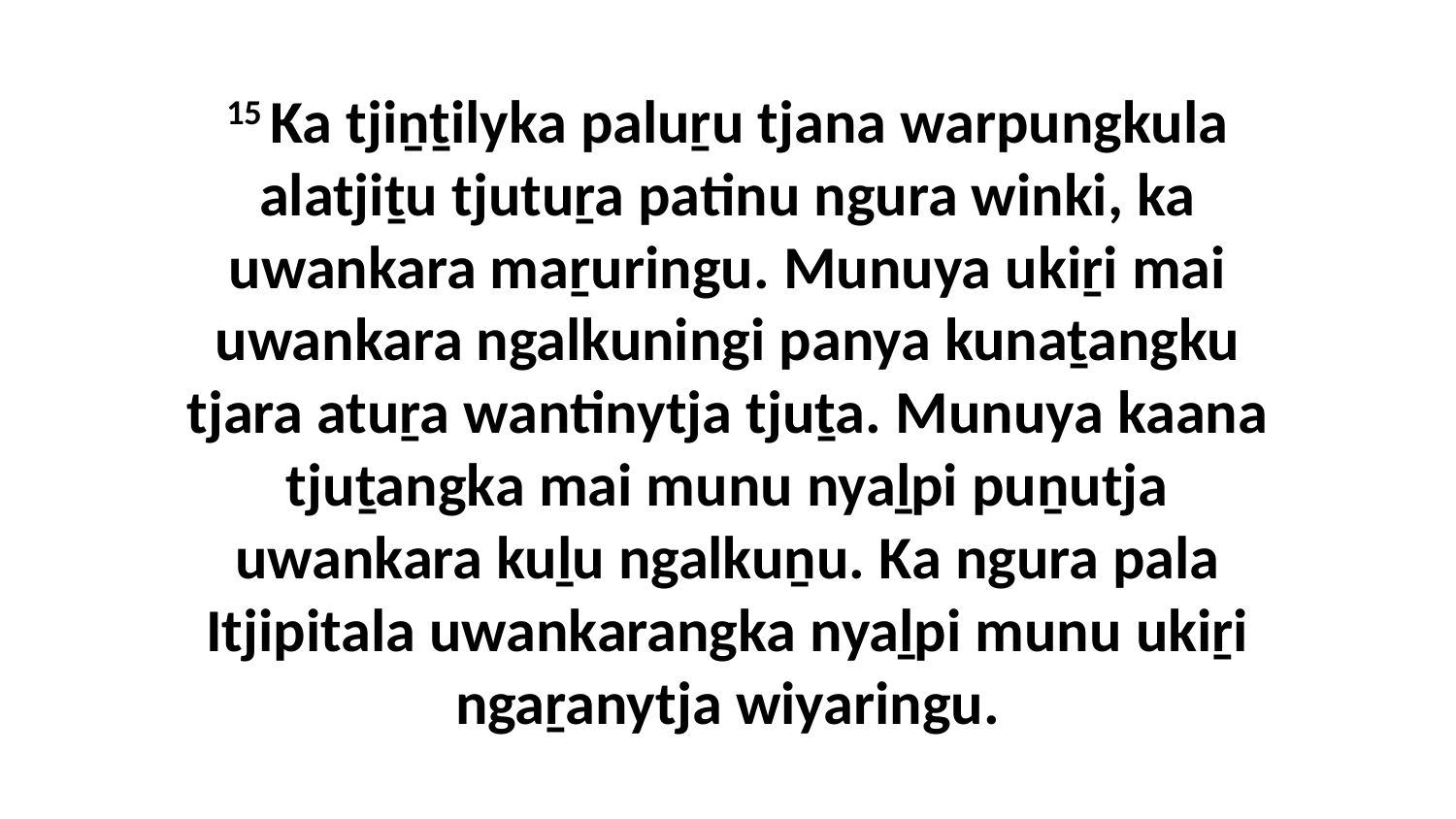

15 Ka tjiṉṯilyka paluṟu tjana warpungkula alatjiṯu tjutuṟa patinu ngura winki, ka uwankara maṟuringu. Munuya ukiṟi mai uwankara ngalkuningi panya kunaṯangku tjara atuṟa wantinytja tjuṯa. Munuya kaana tjuṯangka mai munu nyaḻpi puṉutja uwankara kuḻu ngalkuṉu. Ka ngura pala Itjipitala uwankarangka nyaḻpi munu ukiṟi ngaṟanytja wiyaringu.